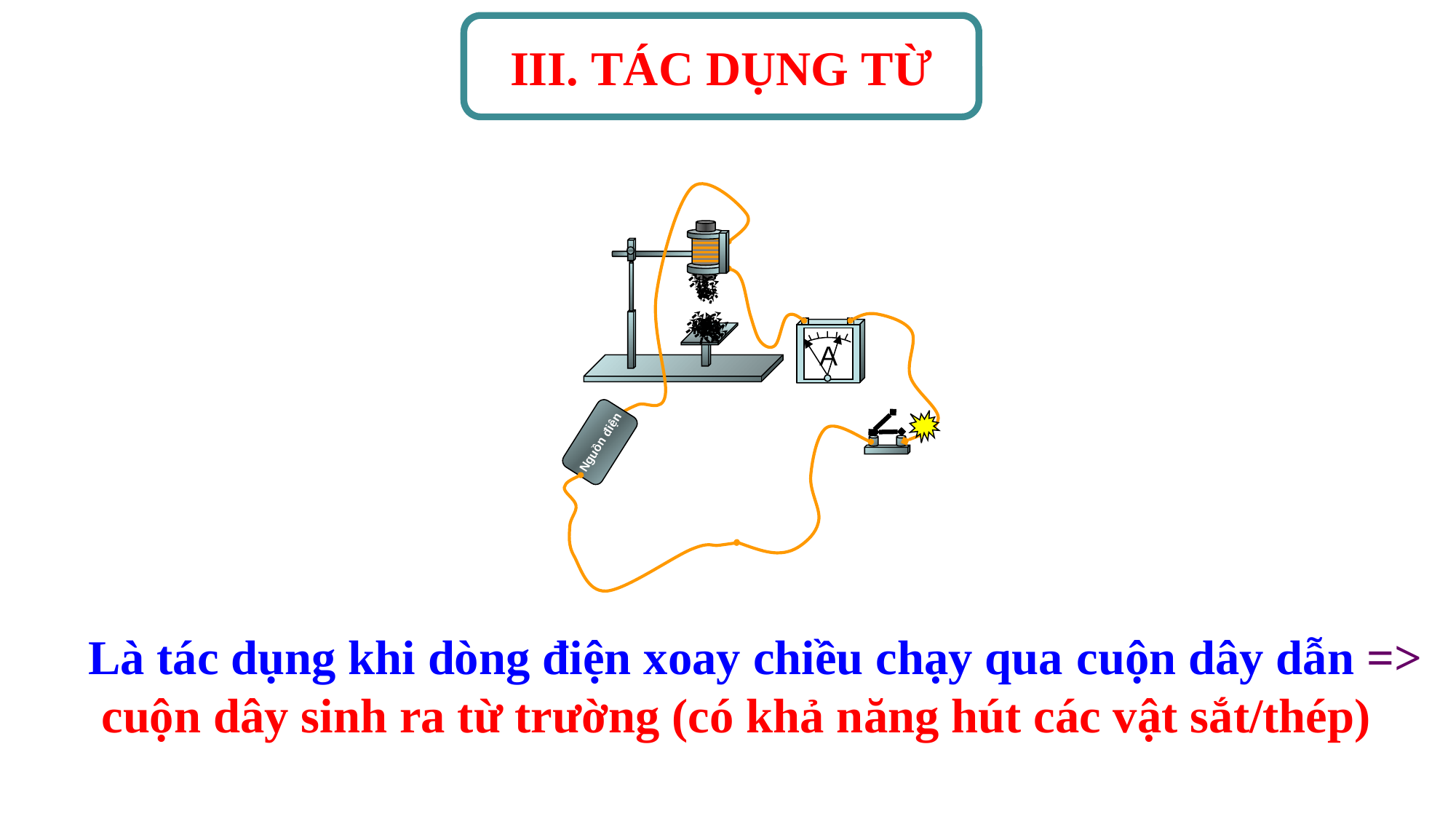

III. TÁC DỤNG TỪ

A

Nguồn điện

   Là tác dụng khi dòng điện xoay chiều chạy qua cuộn dây dẫn => cuộn dây sinh ra từ trường (có khả năng hút các vật sắt/thép)